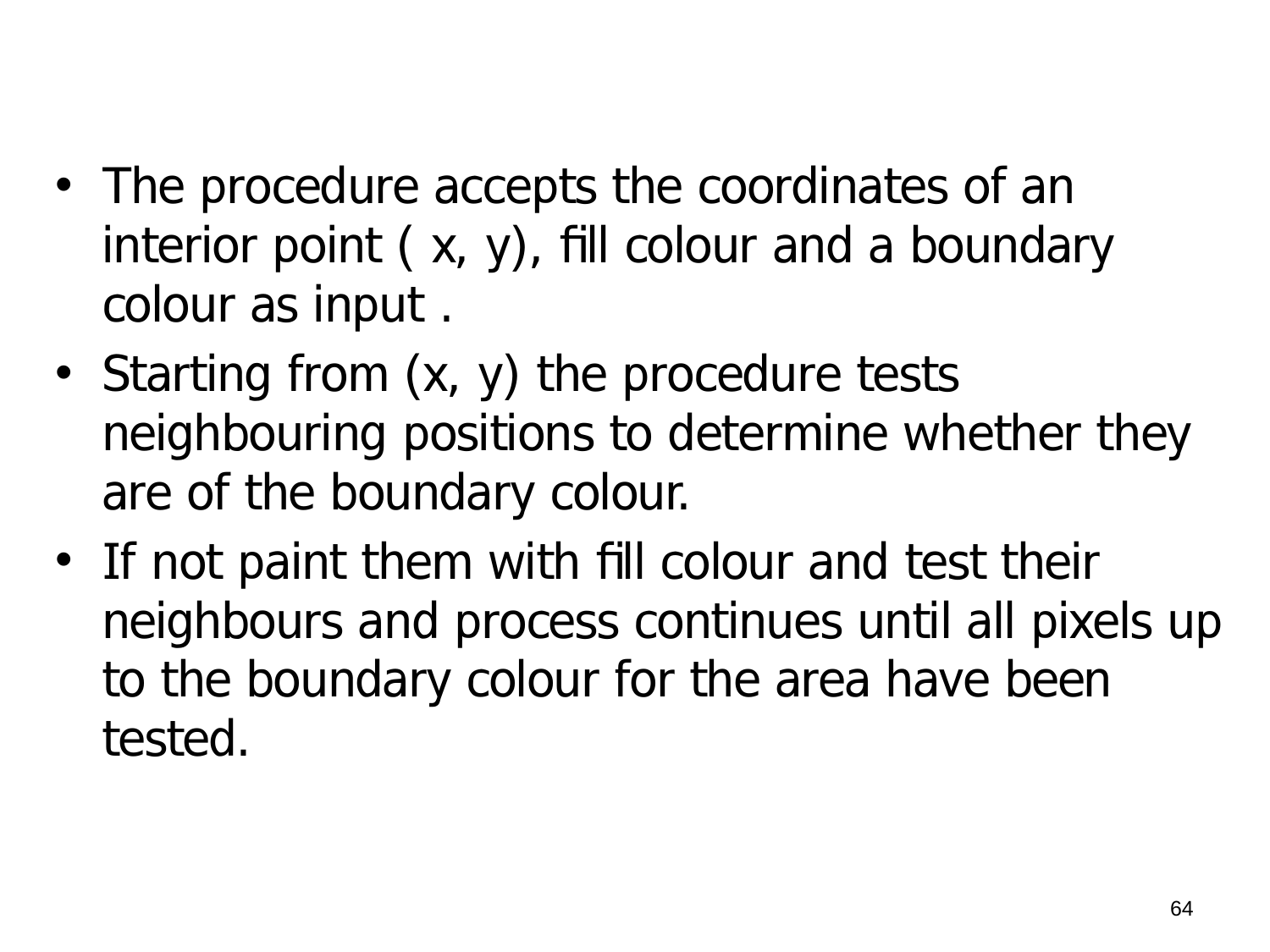

The procedure accepts the coordinates of an interior point ( x, y), fill colour and a boundary colour as input .
Starting from (x, y) the procedure tests neighbouring positions to determine whether they are of the boundary colour.
If not paint them with fill colour and test their neighbours and process continues until all pixels up to the boundary colour for the area have been tested.

64